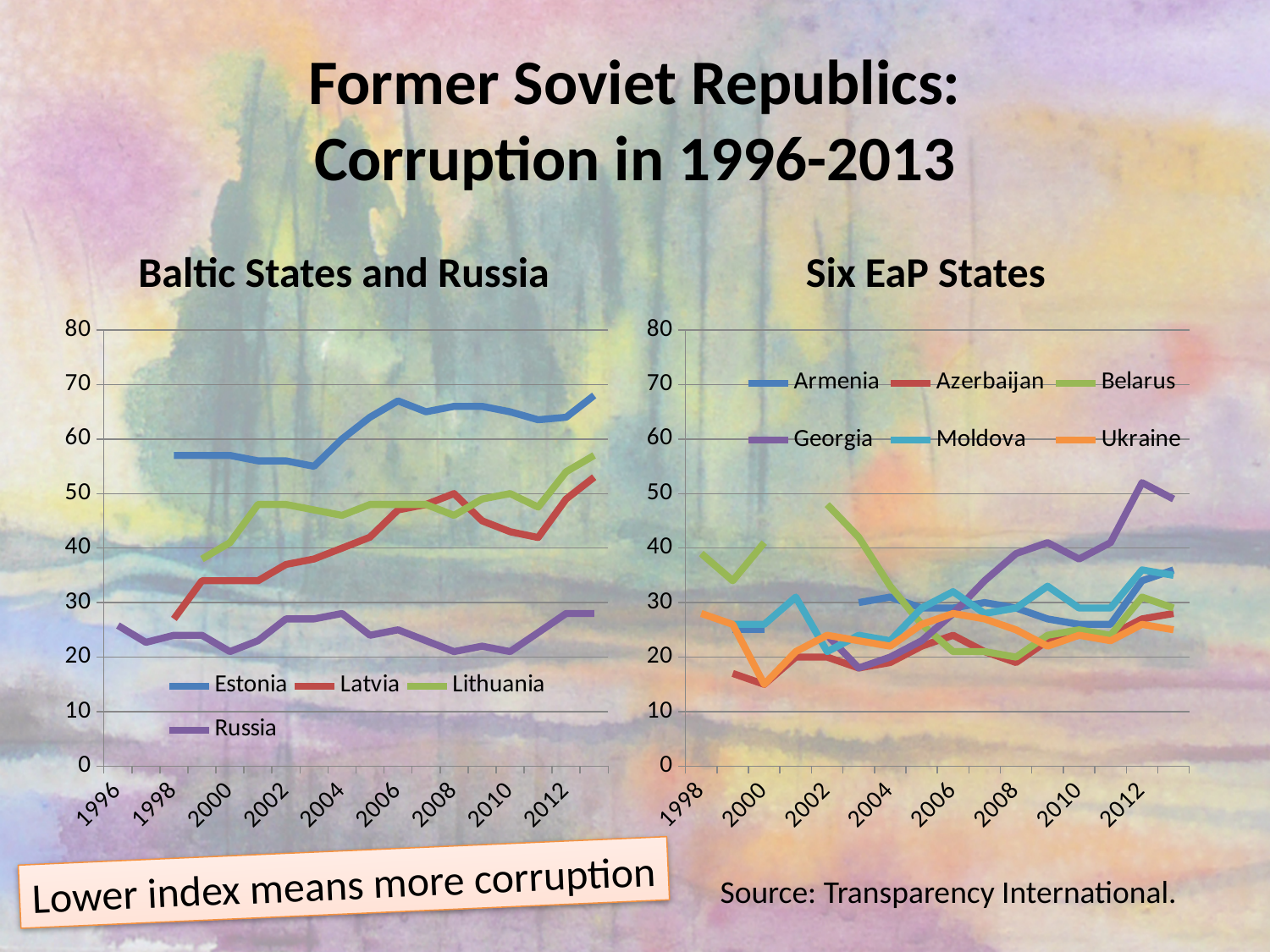

# Former Soviet Republics: Corruption in 1996-2013
Baltic States and Russia
Six EaP States

### Chart

| Category | Estonia | Latvia | Lithuania | Russia |
|---|---|---|---|---|
| 1996 | None | None | None | 25.8 |
| 1997 | None | None | None | 22.7 |
| 1998 | 57.0 | 27.0 | None | 24.0 |
| 1999 | 57.0 | 34.0 | 38.0 | 24.0 |
| 2000 | 57.0 | 34.0 | 41.0 | 21.0 |
| 2001 | 56.0 | 34.0 | 48.0 | 23.0 |
| 2002 | 56.0 | 37.0 | 48.0 | 27.0 |
| 2003 | 55.0 | 38.0 | 47.0 | 27.0 |
| 2004 | 60.0 | 40.0 | 46.0 | 28.0 |
| 2005 | 64.0 | 42.0 | 48.0 | 24.0 |
| 2006 | 67.0 | 47.0 | 48.0 | 25.0 |
| 2007 | 65.0 | 48.0 | 48.0 | 23.0 |
| 2008 | 66.0 | 50.0 | 46.0 | 21.0 |
| 2009 | 66.0 | 45.0 | 49.0 | 22.0 |
| 2010 | 65.0 | 43.0 | 50.0 | 21.0 |
| 2011 | 63.53611000000031 | 41.943000000000005 | 47.51965 | 24.487569999999874 |
| 2012 | 64.0 | 49.0 | 54.0 | 28.0 |
| 2013 | 68.0 | 53.0 | 57.0 | 28.0 |

### Chart

| Category | Armenia | Azerbaijan | Belarus | Georgia | Moldova | Ukraine |
|---|---|---|---|---|---|---|
| 1998 | None | None | 39.0 | None | None | 28.0 |
| 1999 | 25.0 | 17.0 | 34.0 | None | 26.0 | 26.0 |
| 2000 | 25.0 | 15.0 | 41.0 | None | 26.0 | 15.0 |
| 2001 | None | 20.0 | None | None | 31.0 | 21.0 |
| 2002 | None | 20.0 | 48.0 | 24.0 | 21.0 | 24.0 |
| 2003 | 30.0 | 18.0 | 42.0 | 18.0 | 24.0 | 23.0 |
| 2004 | 31.0 | 19.0 | 33.0 | 20.0 | 23.0 | 22.0 |
| 2005 | 29.0 | 22.0 | 26.0 | 23.0 | 29.0 | 26.0 |
| 2006 | 29.0 | 24.0 | 21.0 | 28.0 | 32.0 | 28.0 |
| 2007 | 30.0 | 21.0 | 21.0 | 34.0 | 28.0 | 27.0 |
| 2008 | 29.0 | 19.0 | 20.0 | 39.0 | 29.0 | 25.0 |
| 2009 | 27.0 | 23.0 | 24.0 | 41.0 | 33.0 | 22.0 |
| 2010 | 26.0 | 24.0 | 25.0 | 38.0 | 29.0 | 24.0 |
| 2011 | 26.0 | 24.0 | 24.0 | 41.0 | 29.0 | 23.0 |
| 2012 | 34.0 | 27.0 | 31.0 | 52.0 | 36.0 | 26.0 |
| 2013 | 36.0 | 28.0 | 29.0 | 49.0 | 35.0 | 25.0 |
Lower index means more corruption
Source: Transparency International.